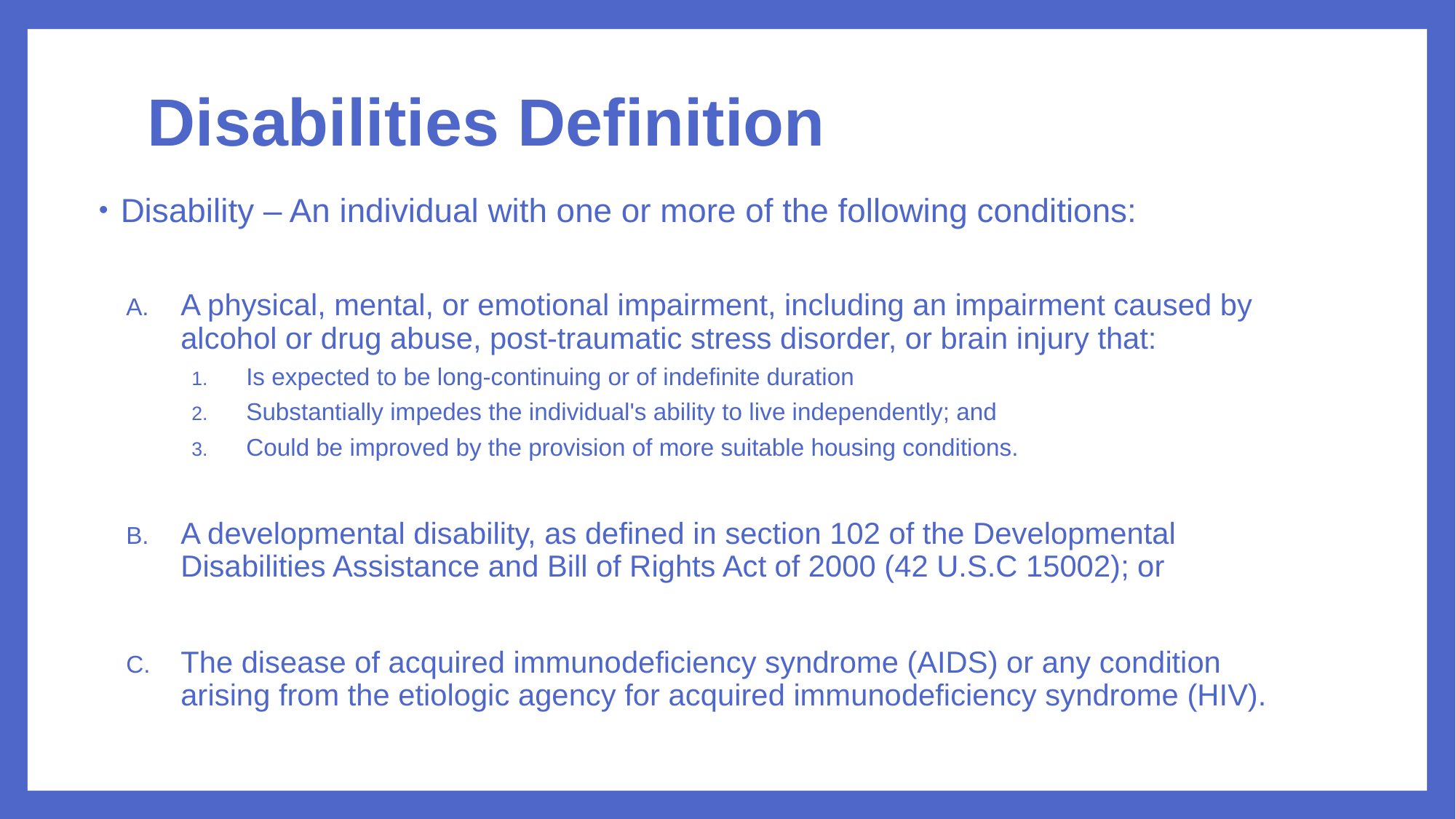

# Disabilities Definition
Disability – An individual with one or more of the following conditions:

A physical, mental, or emotional impairment, including an impairment caused by alcohol or drug abuse, post-traumatic stress disorder, or brain injury that:
Is expected to be long-continuing or of indefinite duration
Substantially impedes the individual's ability to live independently; and
Could be improved by the provision of more suitable housing conditions.

A developmental disability, as defined in section 102 of the Developmental Disabilities Assistance and Bill of Rights Act of 2000 (42 U.S.C 15002); or

The disease of acquired immunodeficiency syndrome (AIDS) or any condition arising from the etiologic agency for acquired immunodeficiency syndrome (HIV).